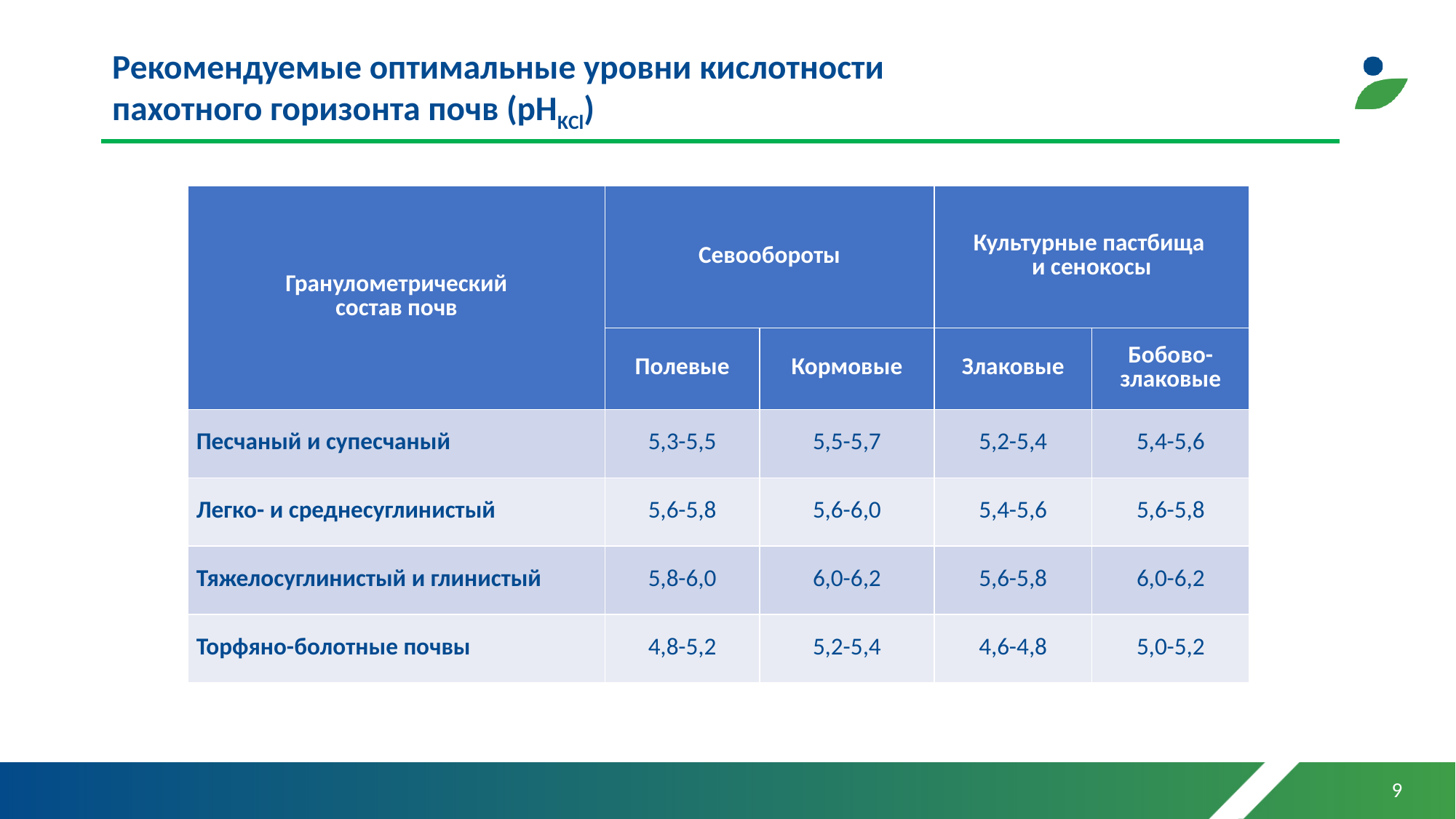

# Рекомендуемые оптимальные уровни кислотности пахотного горизонта почв (рНKСl)
| Гранулометрический состав почв | Севообороты |  | Культурные пастбища и сенокосы |  |
| --- | --- | --- | --- | --- |
|  | Полевые | Кормовые | Злаковые | Бобово-злаковые |
| Песчаный и супесчаный | 5,3-5,5 | 5,5-5,7 | 5,2-5,4 | 5,4-5,6 |
| Легко- и среднесуглинистый | 5,6-5,8 | 5,6-6,0 | 5,4-5,6 | 5,6-5,8 |
| Тяжелосуглинистый и глинистый | 5,8-6,0 | 6,0-6,2 | 5,6-5,8 | 6,0-6,2 |
| Торфяно-болотные почвы | 4,8-5,2 | 5,2-5,4 | 4,6-4,8 | 5,0-5,2 |
9